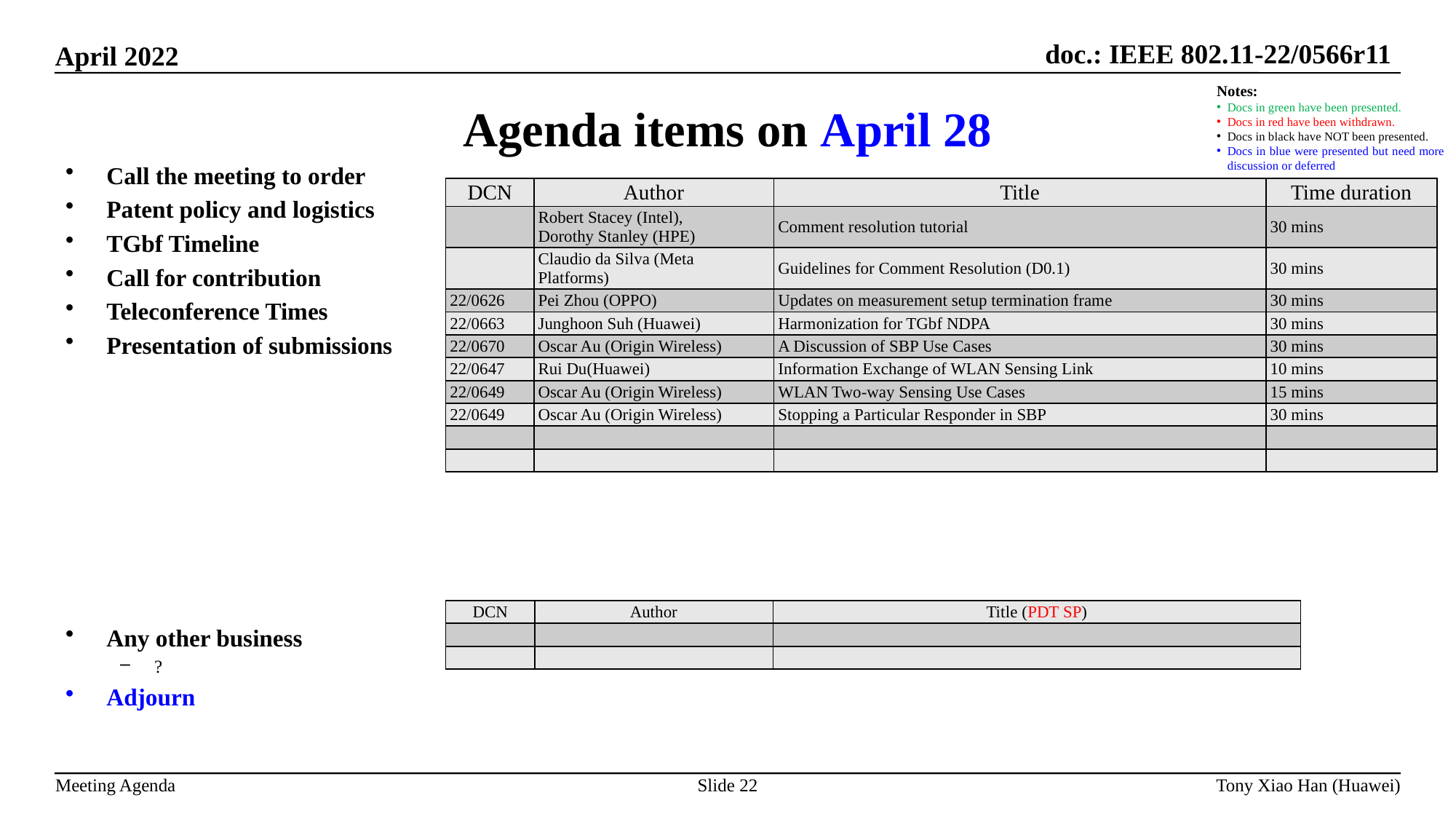

Agenda items on April 28
Notes:
Docs in green have been presented.
Docs in red have been withdrawn.
Docs in black have NOT been presented.
Docs in blue were presented but need more discussion or deferred
Call the meeting to order
Patent policy and logistics
TGbf Timeline
Call for contribution
Teleconference Times
Presentation of submissions

Any other business
?
Adjourn
| DCN | Author | Title | Time duration |
| --- | --- | --- | --- |
|  | Robert Stacey (Intel), Dorothy Stanley (HPE) | Comment resolution tutorial | 30 mins |
|  | Claudio da Silva (Meta Platforms) | Guidelines for Comment Resolution (D0.1) | 30 mins |
| 22/0626 | Pei Zhou (OPPO) | Updates on measurement setup termination frame | 30 mins |
| 22/0663 | Junghoon Suh (Huawei) | Harmonization for TGbf NDPA | 30 mins |
| 22/0670 | Oscar Au (Origin Wireless) | A Discussion of SBP Use Cases | 30 mins |
| 22/0647 | Rui Du(Huawei) | Information Exchange of WLAN Sensing Link | 10 mins |
| 22/0649 | Oscar Au (Origin Wireless) | WLAN Two-way Sensing Use Cases | 15 mins |
| 22/0649 | Oscar Au (Origin Wireless) | Stopping a Particular Responder in SBP | 30 mins |
|  |  |  |  |
|  |  |  |  |
| DCN | Author | Title (PDT SP) |
| --- | --- | --- |
|  |  |  |
|  |  |  |